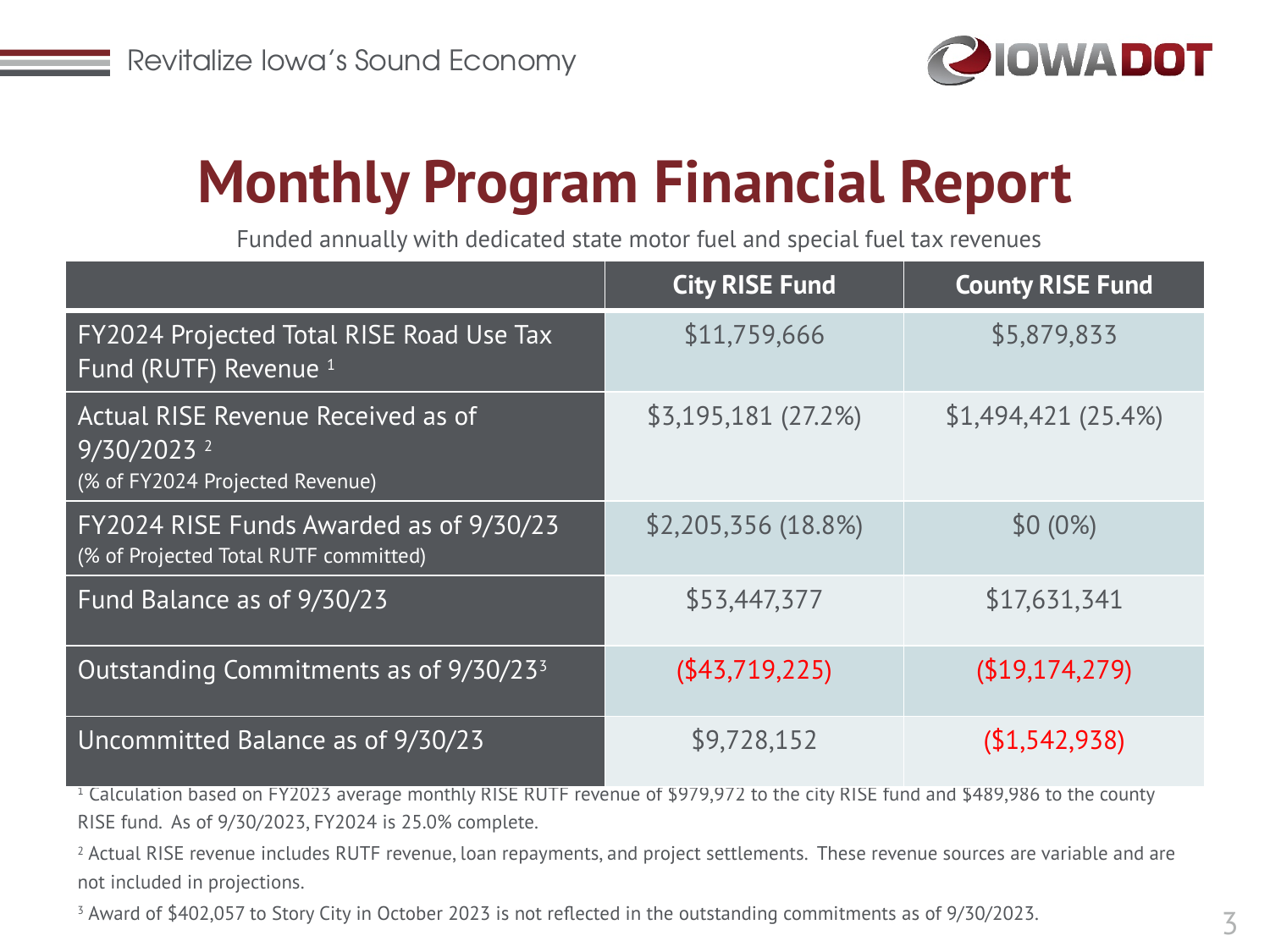

# Monthly Program Financial Report
Funded annually with dedicated state motor fuel and special fuel tax revenues
|  | City RISE Fund | County RISE Fund |
| --- | --- | --- |
| FY2024 Projected Total RISE Road Use Tax Fund (RUTF) Revenue 1 | $11,759,666 | $5,879,833 |
| Actual RISE Revenue Received as of 9/30/2023 2 (% of FY2024 Projected Revenue) | $3,195,181 (27.2%) | $1,494,421 (25.4%) |
| FY2024 RISE Funds Awarded as of 9/30/23 (% of Projected Total RUTF committed) | $2,205,356 (18.8%) | $0 (0%) |
| Fund Balance as of 9/30/23 | $53,447,377 | $17,631,341 |
| Outstanding Commitments as of 9/30/233 | ($43,719,225) | ($19,174,279) |
| Uncommitted Balance as of 9/30/23 | $9,728,152 | ($1,542,938) |
1 Calculation based on FY2023 average monthly RISE RUTF revenue of $979,972 to the city RISE fund and $489,986 to the county RISE fund.  As of 9/30/2023, FY2024 is 25.0% complete.
2 Actual RISE revenue includes RUTF revenue, loan repayments, and project settlements.  These revenue sources are variable and are not included in projections.
3 Award of $402,057 to Story City in October 2023 is not reflected in the outstanding commitments as of 9/30/2023.